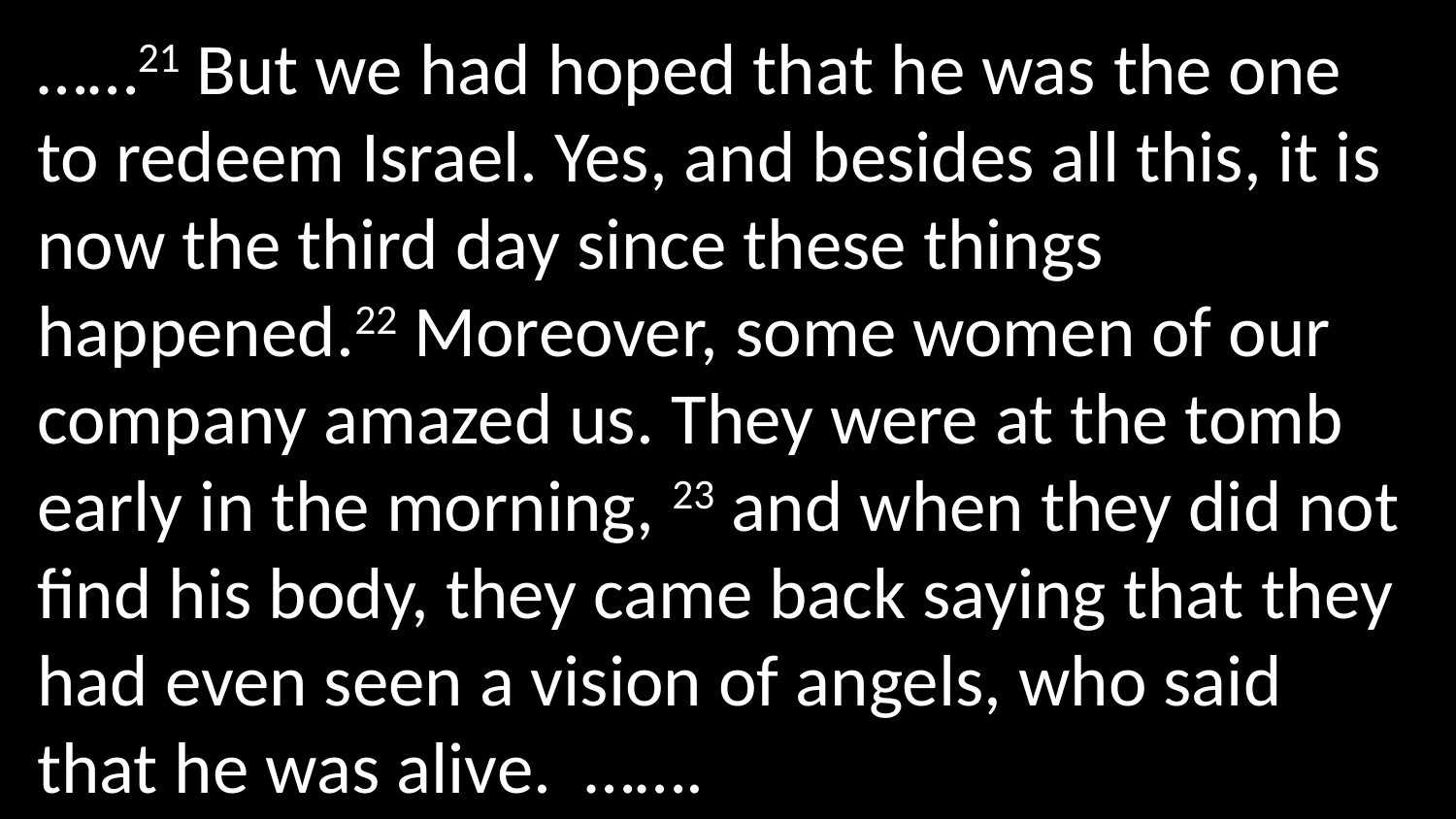

……21 But we had hoped that he was the one to redeem Israel. Yes, and besides all this, it is now the third day since these things happened.22 Moreover, some women of our company amazed us. They were at the tomb early in the morning, 23 and when they did not find his body, they came back saying that they had even seen a vision of angels, who said that he was alive.  …….